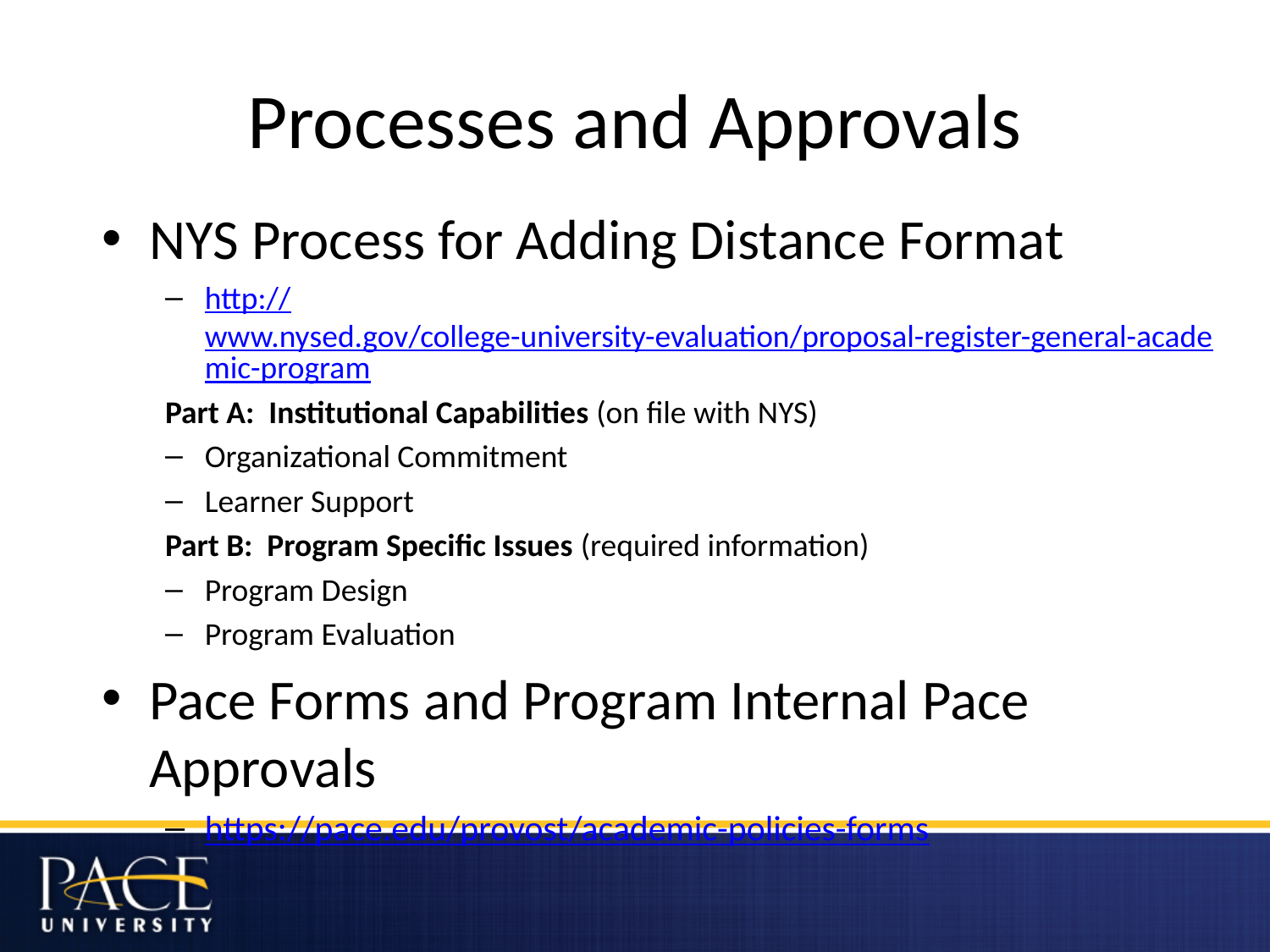

# Processes and Approvals
NYS Process for Adding Distance Format
http://www.nysed.gov/college-university-evaluation/proposal-register-general-academic-program
Part A:  Institutional Capabilities (on file with NYS)
Organizational Commitment
Learner Support
Part B:  Program Specific Issues (required information)
Program Design
Program Evaluation
Pace Forms and Program Internal Pace Approvals
https://pace.edu/provost/academic-policies-forms